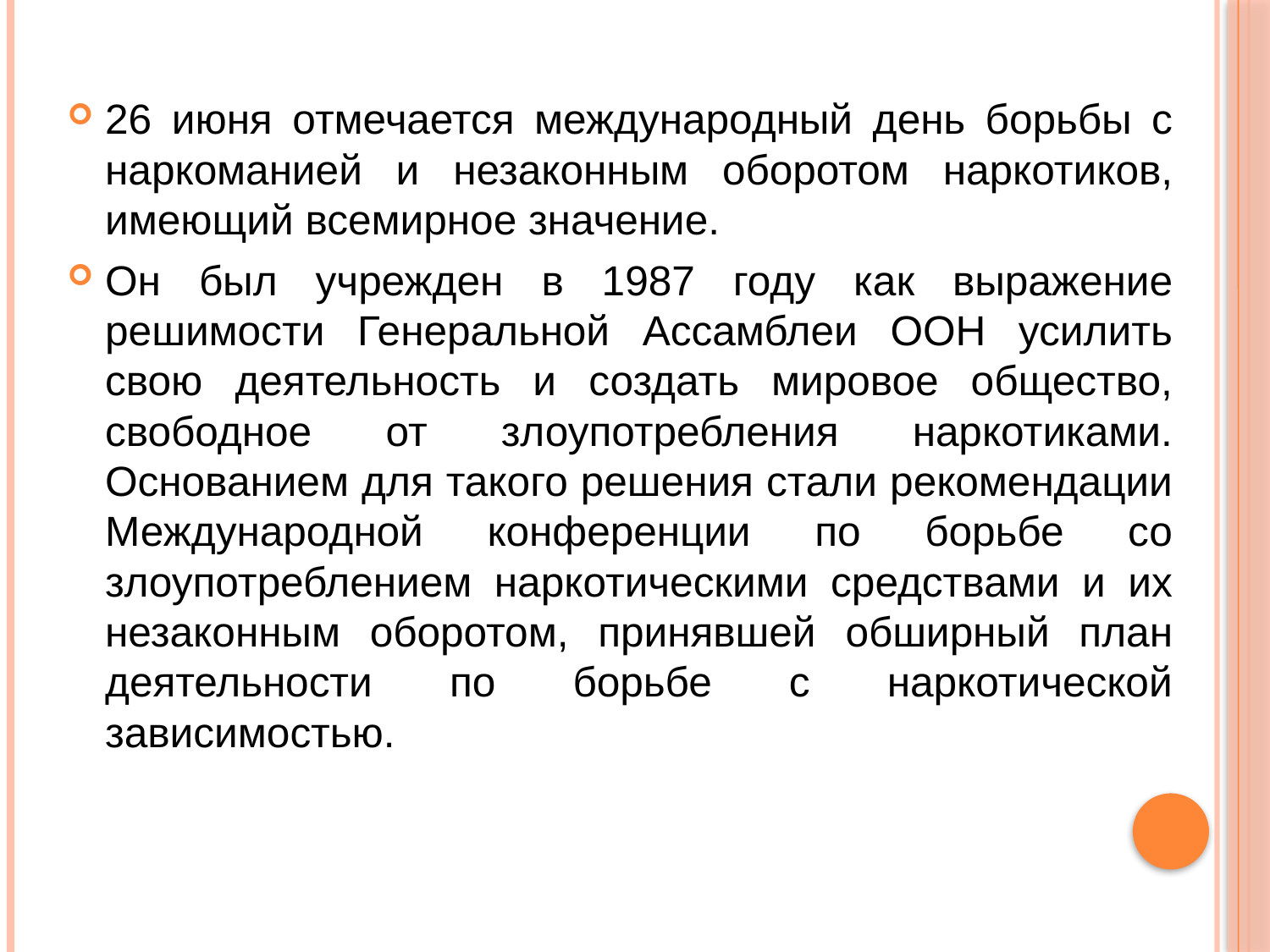

26 июня отмечается международный день борьбы с наркоманией и незаконным оборотом наркотиков, имеющий всемирное значение.
Он был учрежден в 1987 году как выражение решимости Генеральной Ассамблеи ООН усилить свою деятельность и создать мировое общество, свободное от злоупотребления наркотиками. Основанием для такого решения стали рекомендации Международной конференции по борьбе со злоупотреблением наркотическими средствами и их незаконным оборотом, принявшей обширный план деятельности по борьбе с наркотической зависимостью.